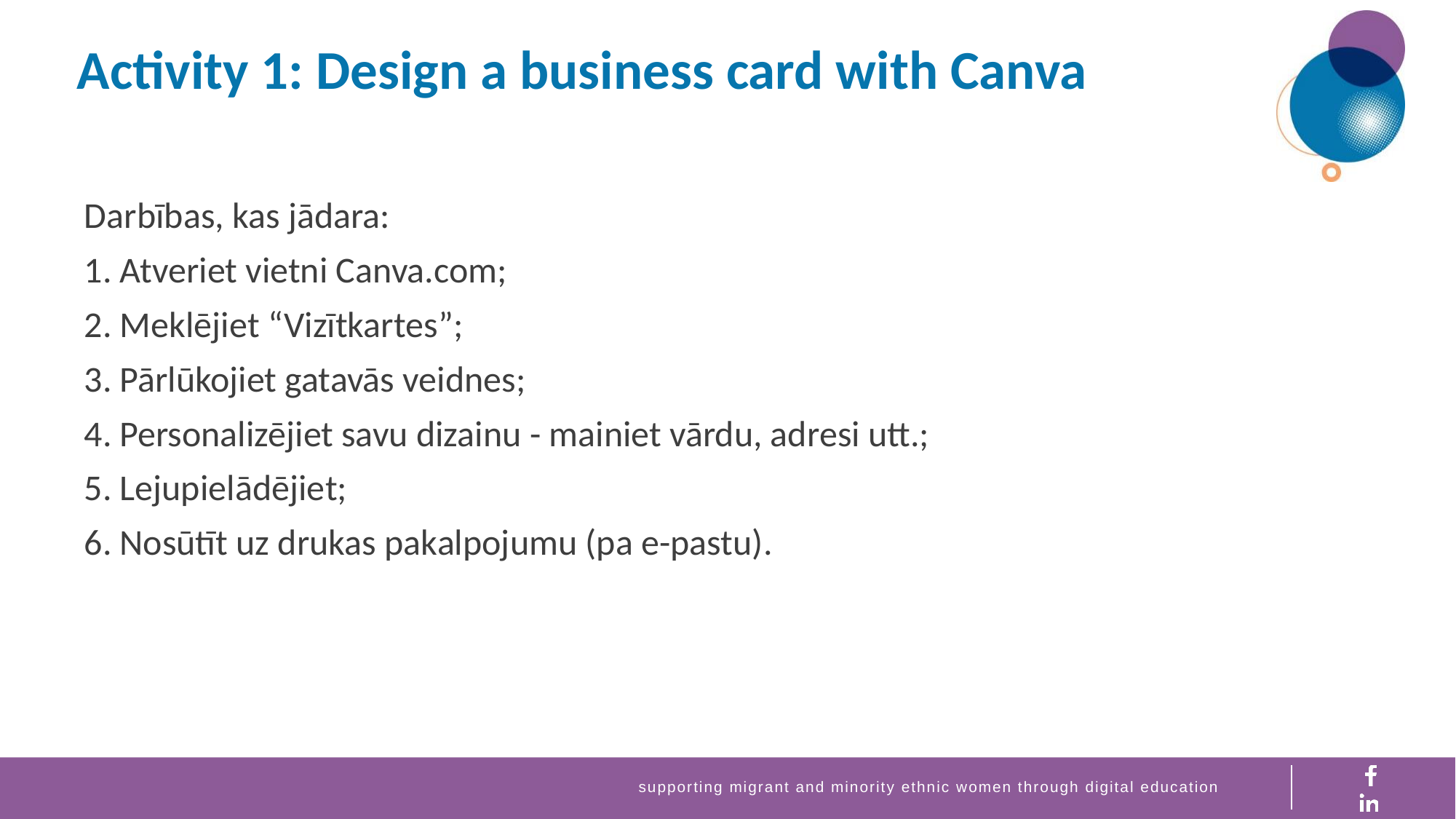

Activity 1: Design a business card with Canva
Darbības, kas jādara:
1. Atveriet vietni Canva.com;
2. Meklējiet “Vizītkartes”;
3. Pārlūkojiet gatavās veidnes;
4. Personalizējiet savu dizainu - mainiet vārdu, adresi utt.;
5. Lejupielādējiet;
6. Nosūtīt uz drukas pakalpojumu (pa e-pastu).